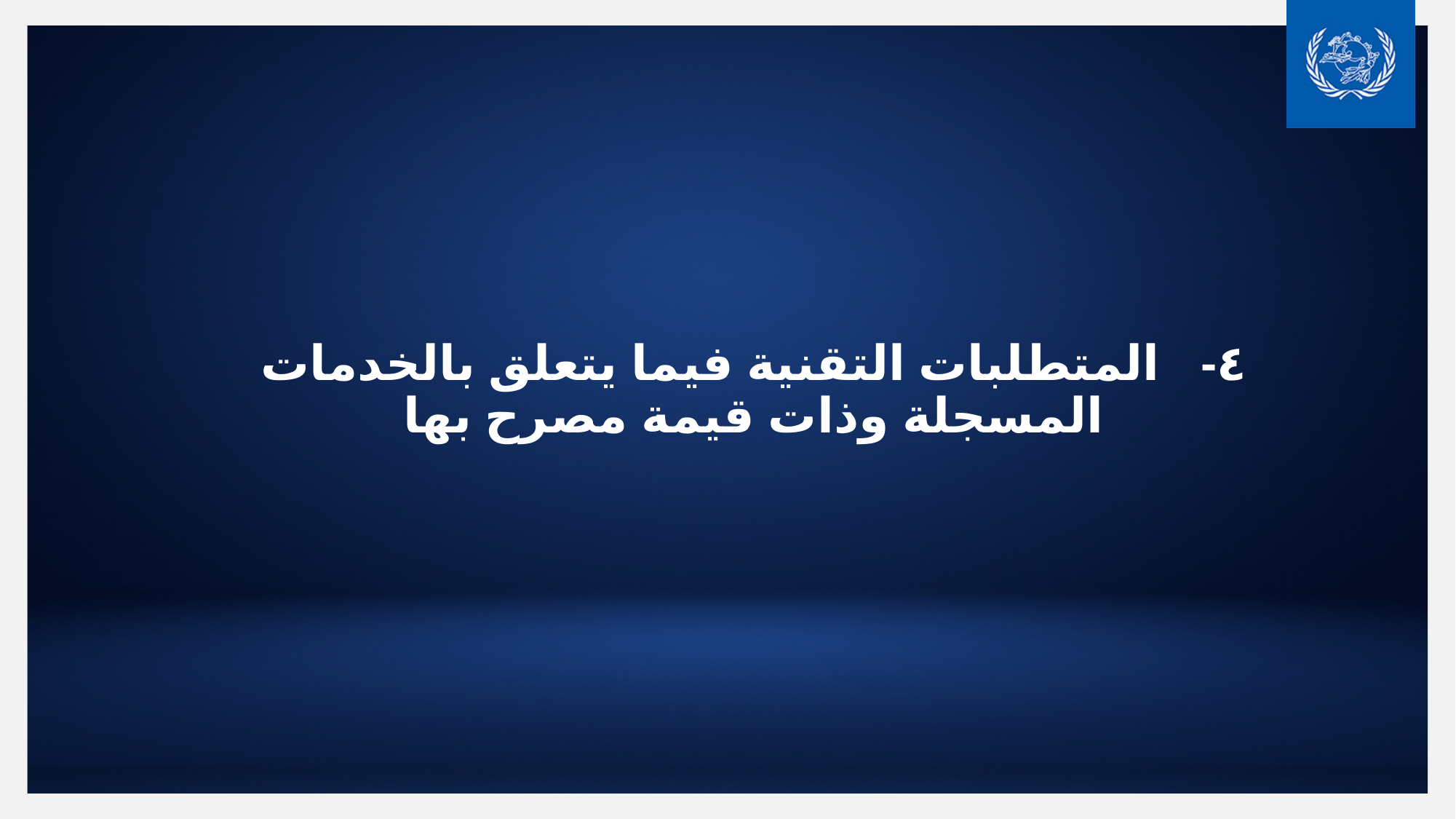

# ٤-		المتطلبات التقنية فيما يتعلق بالخدمات المسجلة وذات قيمة مصرح بها